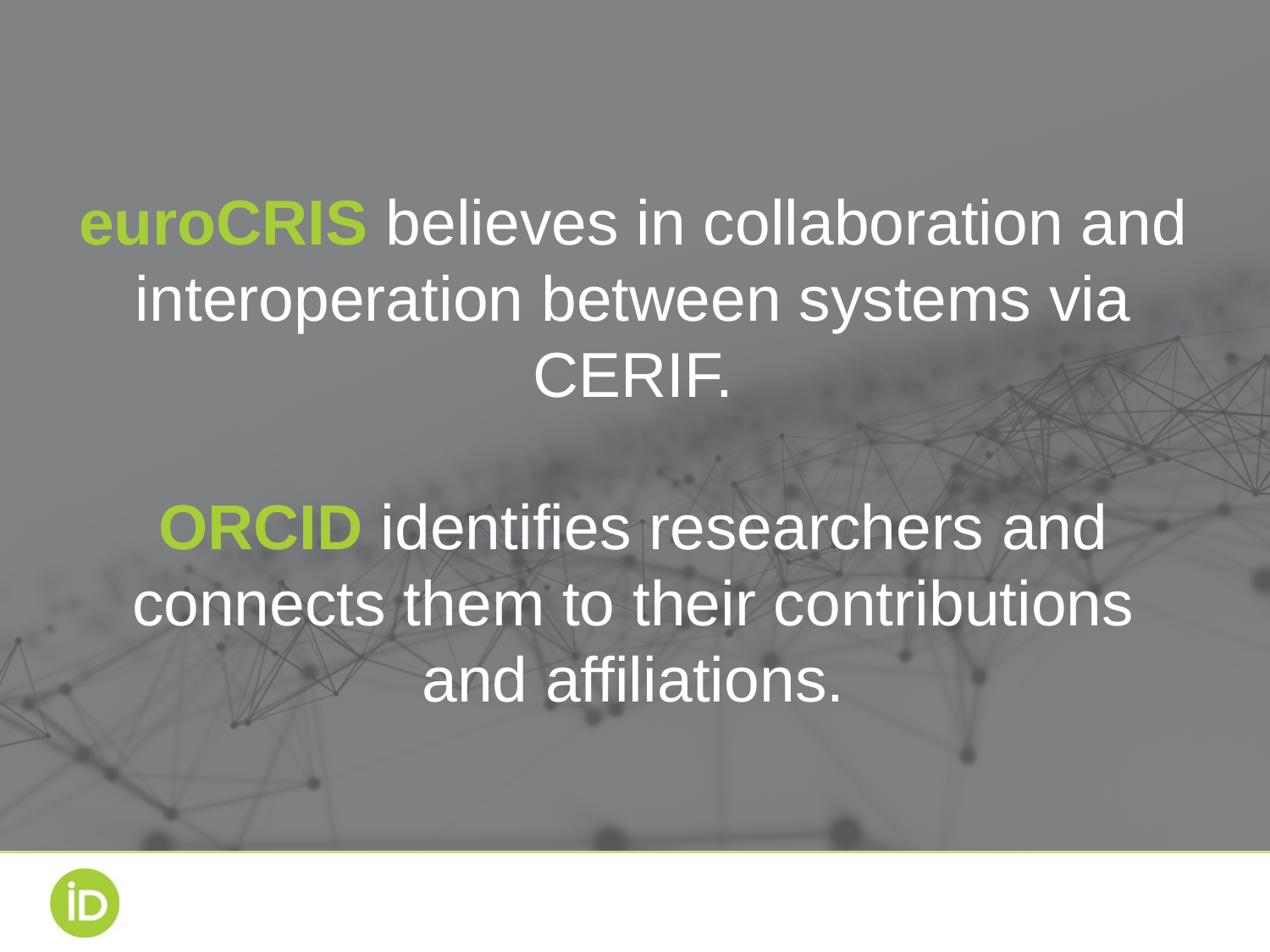

euroCRIS believes in collaboration and interoperation between systems via CERIF.

ORCID identifies researchers and connects them to their contributions and affiliations.